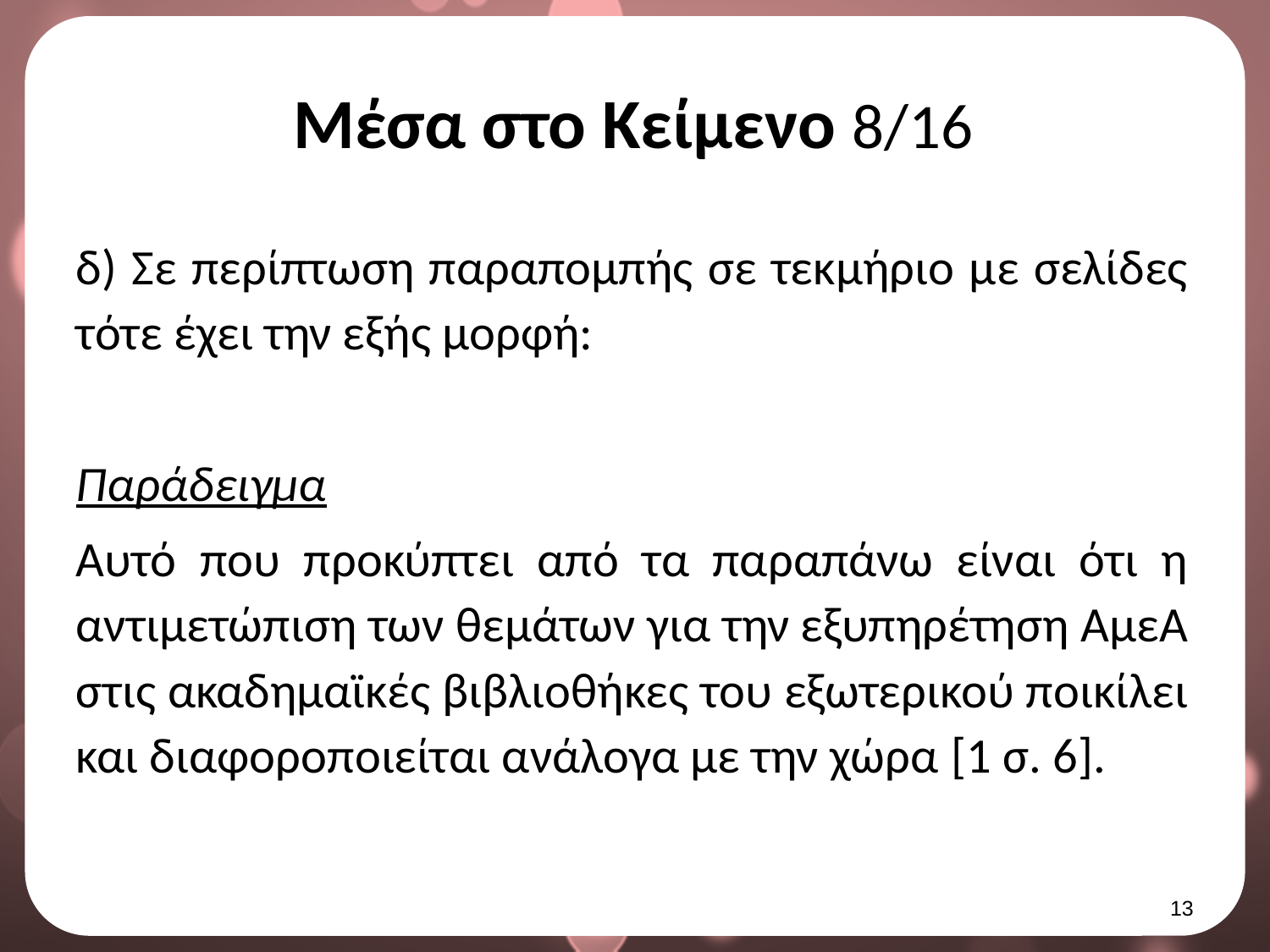

# Μέσα στο Κείμενο 8/16
δ) Σε περίπτωση παραπομπής σε τεκμήριο με σελίδες τότε έχει την εξής μορφή:

Παράδειγμα
Αυτό που προκύπτει από τα παραπάνω είναι ότι η αντιμετώπιση των θεμάτων για την εξυπηρέτηση ΑμεΑ στις ακαδημαϊκές βιβλιοθήκες του εξωτερικού ποικίλει και διαφοροποιείται ανάλογα με την χώρα [1 σ. 6].
13